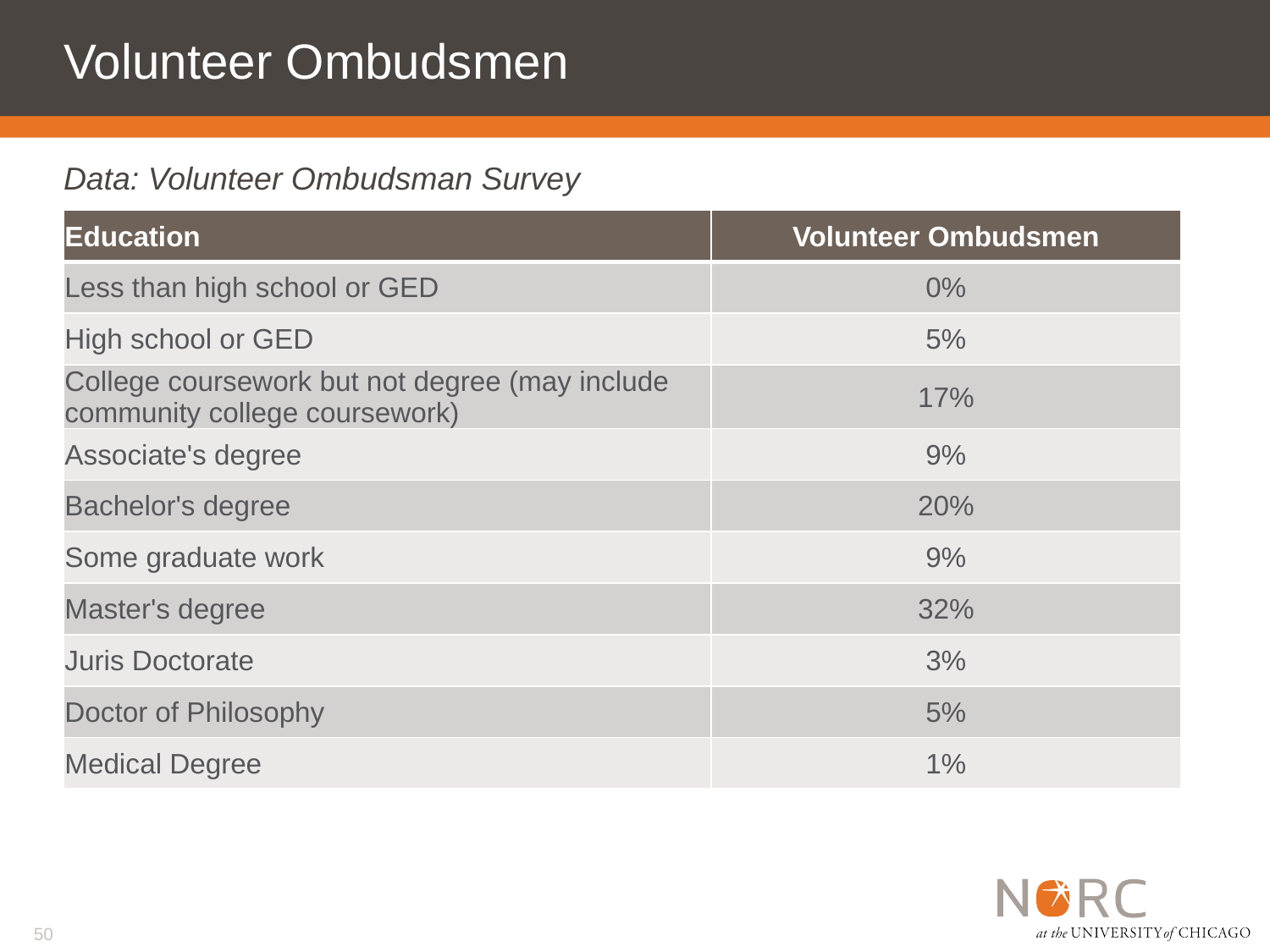

# Volunteer Ombudsmen
Data: Volunteer Ombudsman Survey
| Education | Volunteer Ombudsmen |
| --- | --- |
| Less than high school or GED | 0% |
| High school or GED | 5% |
| College coursework but not degree (may include community college coursework) | 17% |
| Associate's degree | 9% |
| Bachelor's degree | 20% |
| Some graduate work | 9% |
| Master's degree | 32% |
| Juris Doctorate | 3% |
| Doctor of Philosophy | 5% |
| Medical Degree | 1% |